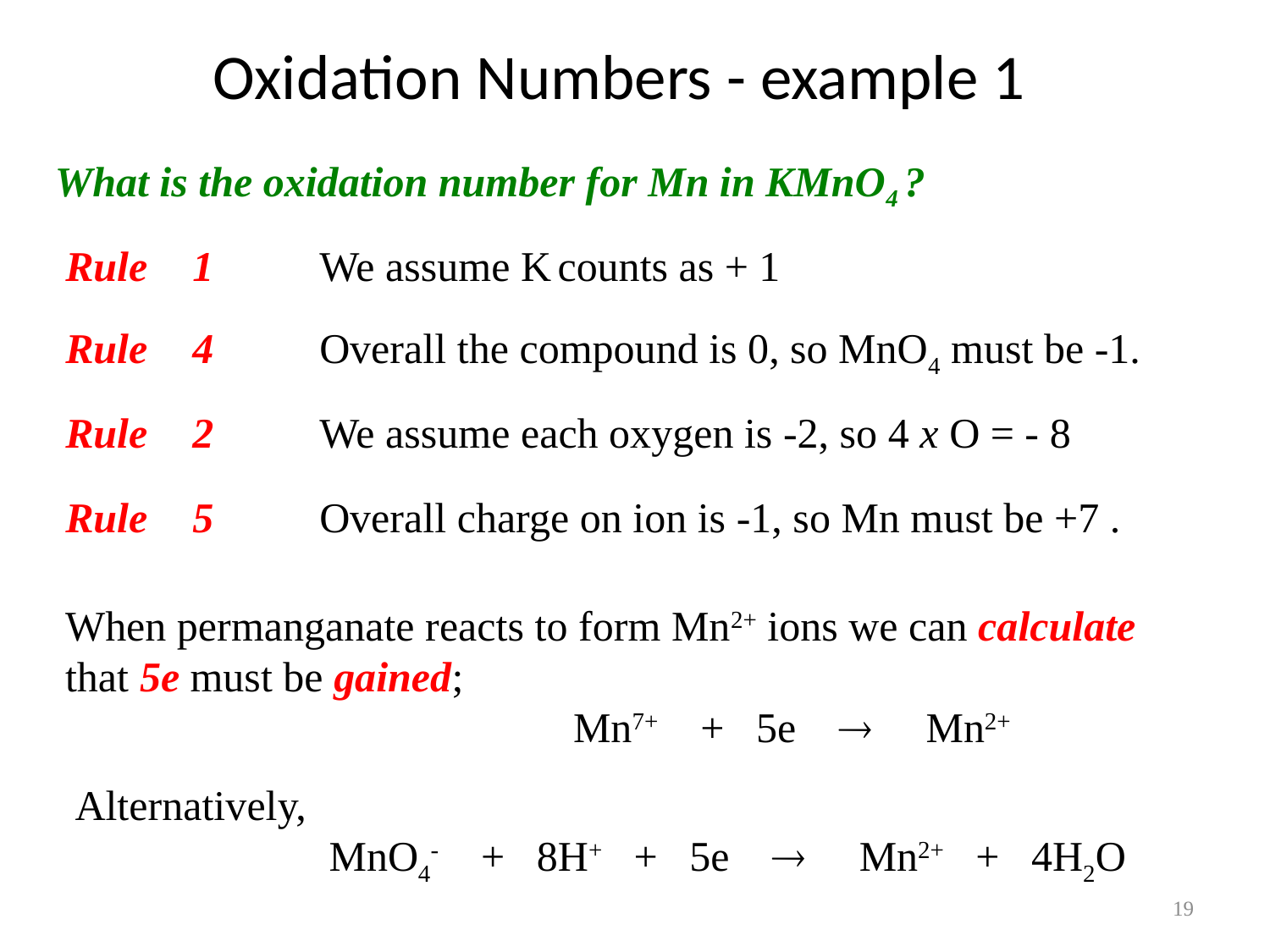

Oxidation Numbers - example 1
What is the oxidation number for Mn in KMnO4 ?
Rule	1	We assume K counts as + 1
Rule	4	Overall the compound is 0, so MnO4 must be -1.
Rule	2	We assume each oxygen is -2, so 4 x O = - 8
Rule	5	Overall charge on ion is -1, so Mn must be +7 .
When permanganate reacts to form Mn2+ ions we can calculate that 5e must be gained;                                                            				Mn7+    +   5e    →     Mn2+
Alternatively,
		MnO4-    +   8H+   +   5e    →     Mn2+   +   4H2O

19